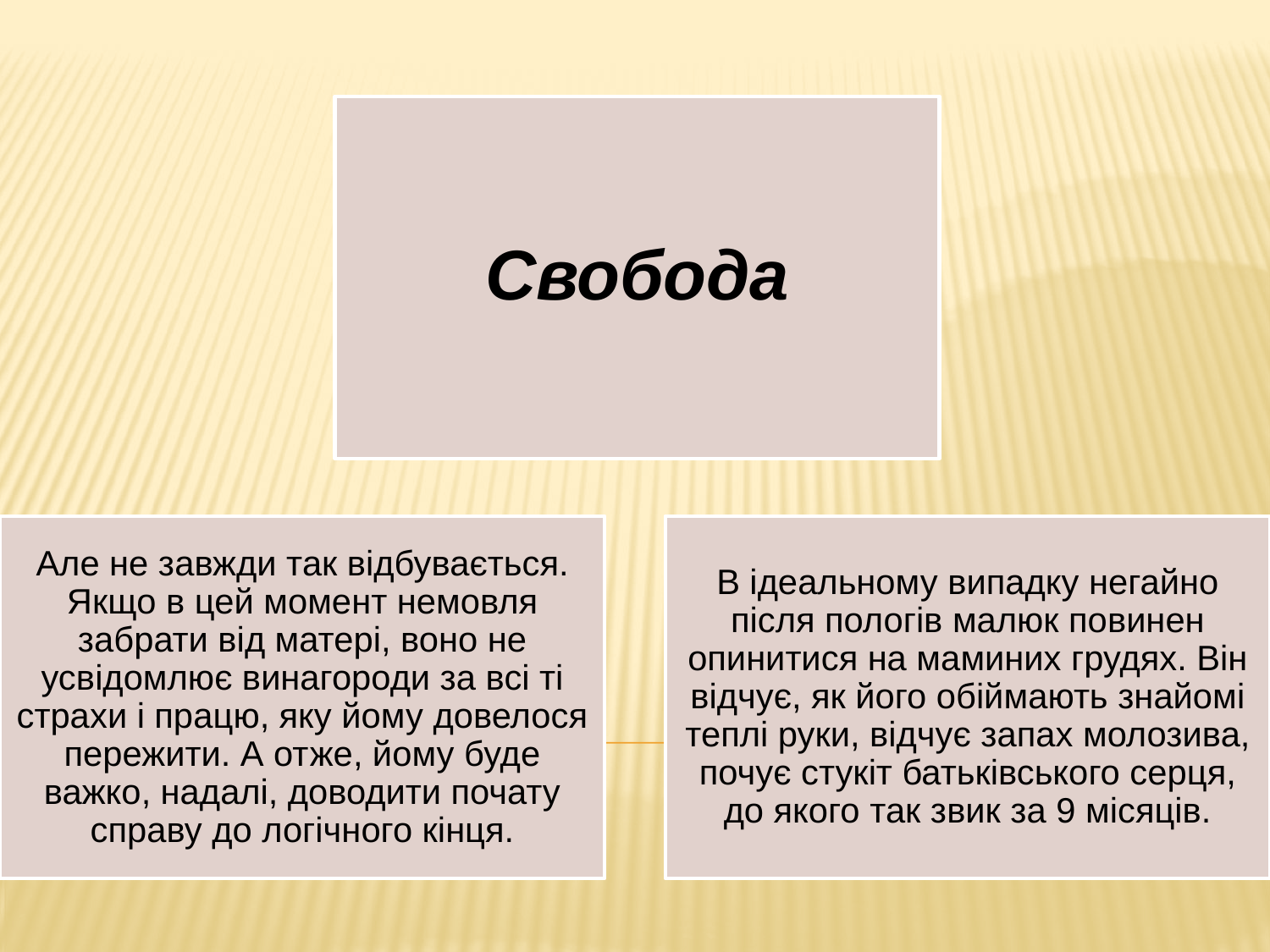

Свобода
В ідеальному випадку негайно після пологів малюк повинен опинитися на маминих грудях. Він відчує, як його обіймають знайомі теплі руки, відчує запах молозива, почує стукіт батьківського серця, до якого так звик за 9 місяців.
Але не завжди так відбувається. Якщо в цей момент немовля забрати від матері, воно не усвідомлює винагороди за всі ті страхи і працю, яку йому довелося пережити. А отже, йому буде важко, надалі, доводити почату справу до логічного кінця.